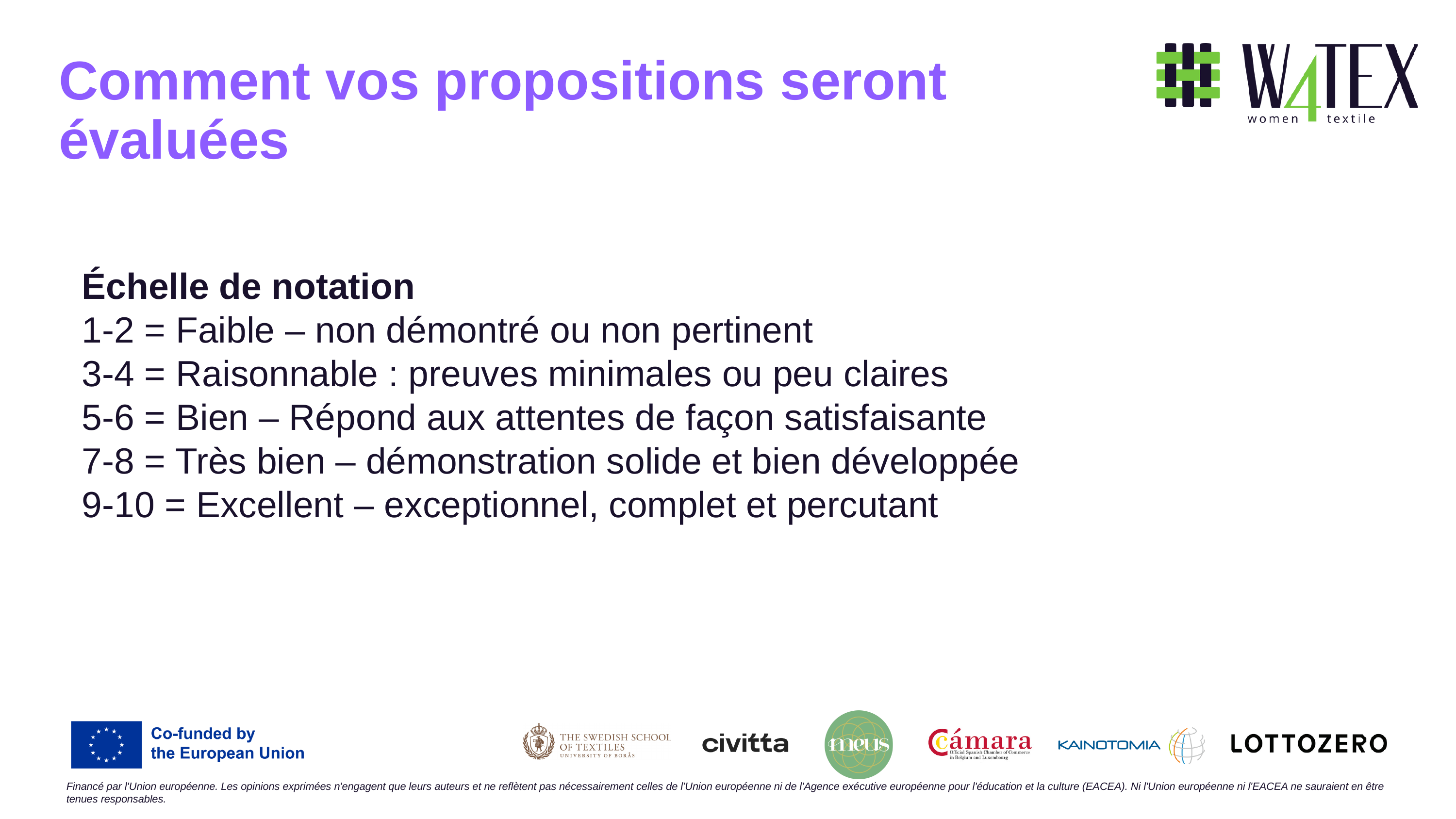

Comment vos propositions seront évaluées

Échelle de notation
1-2 = Faible – non démontré ou non pertinent
3-4 = Raisonnable : preuves minimales ou peu claires
5-6 = Bien – Répond aux attentes de façon satisfaisante
7-8 = Très bien – démonstration solide et bien développée
9-10 = Excellent – ​​exceptionnel, complet et percutant

Financé par l'Union européenne. Les opinions exprimées n'engagent que leurs auteurs et ne reflètent pas nécessairement celles de l'Union européenne ni de l'Agence exécutive européenne pour l'éducation et la culture (EACEA). Ni l'Union européenne ni l'EACEA ne sauraient en être tenues responsables.